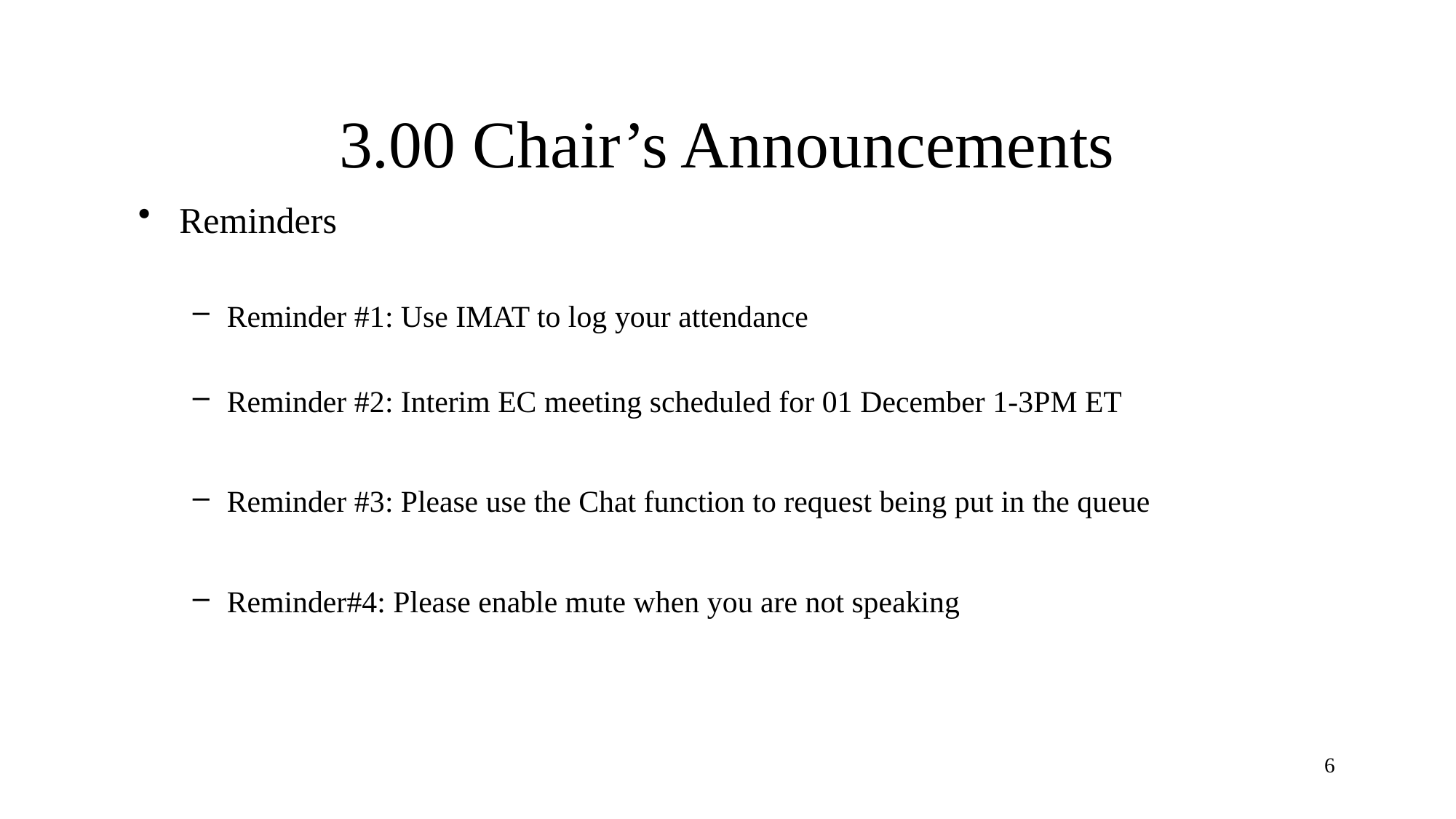

# 3.00 Chair’s Announcements
Reminders

Reminder #1: Use IMAT to log your attendance

Reminder #2: Interim EC meeting scheduled for 01 December 1-3PM ET

Reminder #3: Please use the Chat function to request being put in the queue

Reminder#4: Please enable mute when you are not speaking

6